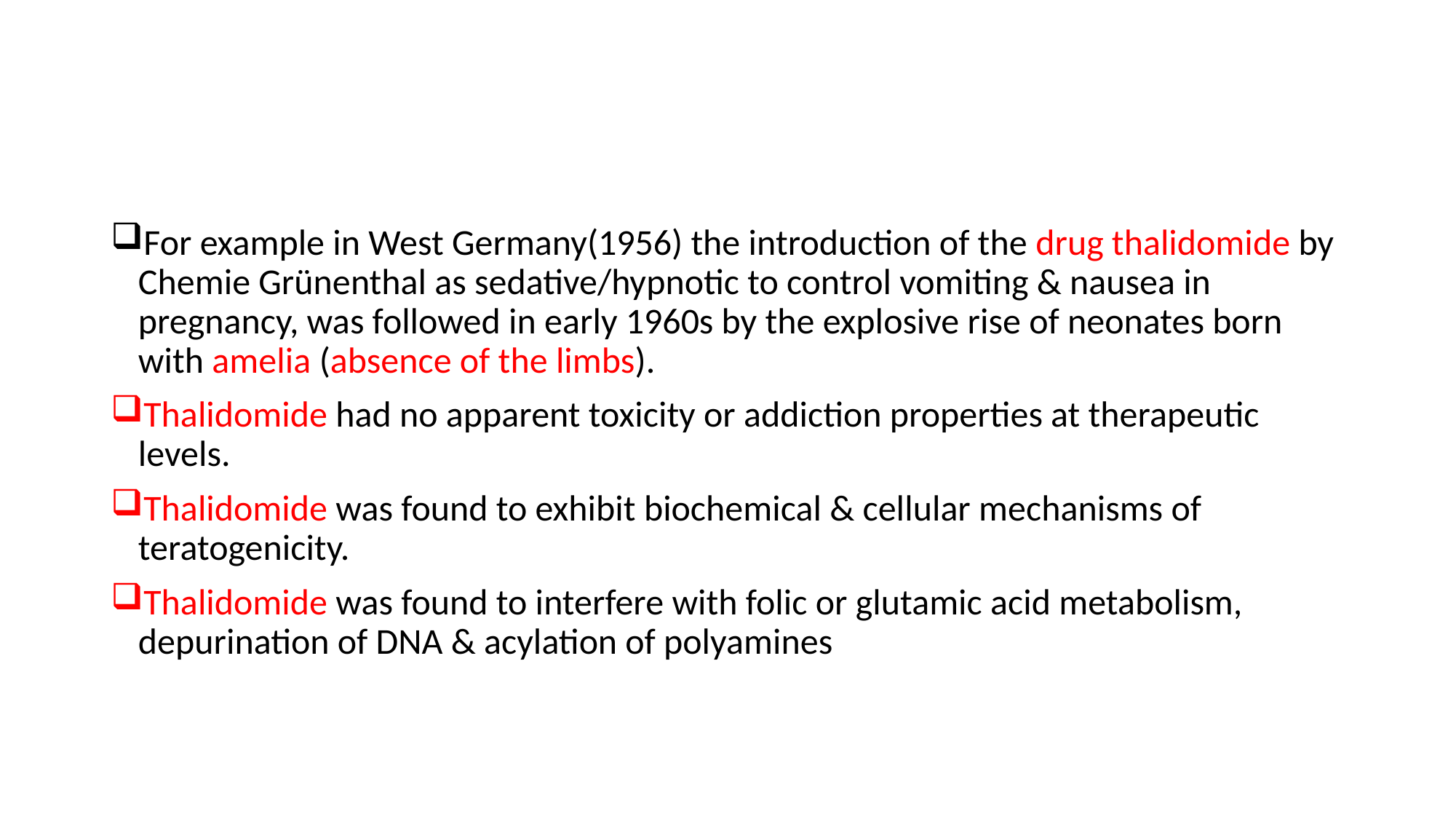

#
For example in West Germany(1956) the introduction of the drug thalidomide by Chemie Grünenthal as sedative/hypnotic to control vomiting & nausea in pregnancy, was followed in early 1960s by the explosive rise of neonates born with amelia (absence of the limbs).
Thalidomide had no apparent toxicity or addiction properties at therapeutic levels.
Thalidomide was found to exhibit biochemical & cellular mechanisms of teratogenicity.
Thalidomide was found to interfere with folic or glutamic acid metabolism, depurination of DNA & acylation of polyamines